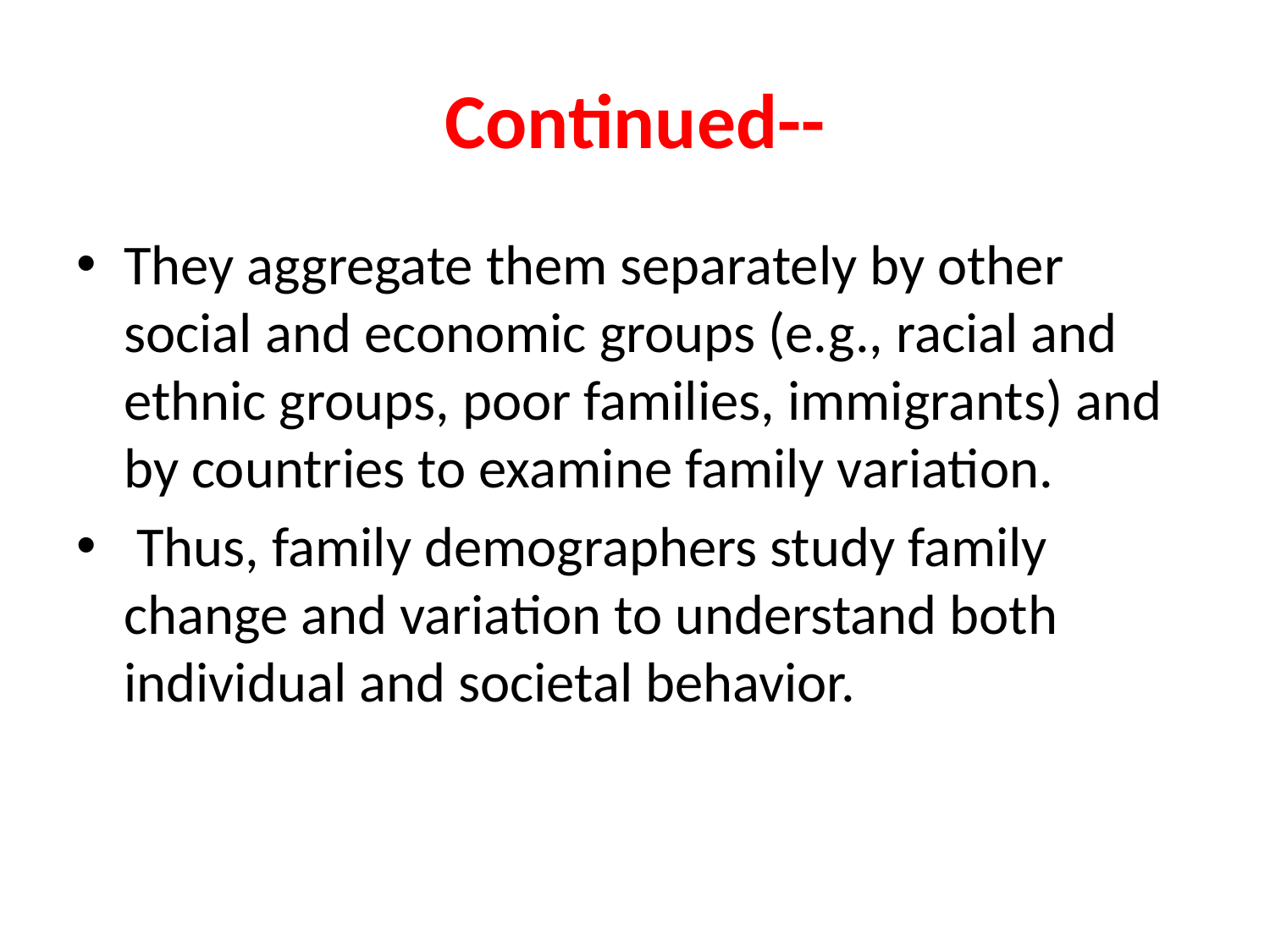

# Continued--
They aggregate them separately by other social and economic groups (e.g., racial and ethnic groups, poor families, immigrants) and by countries to examine family variation.
 Thus, family demographers study family change and variation to understand both individual and societal behavior.